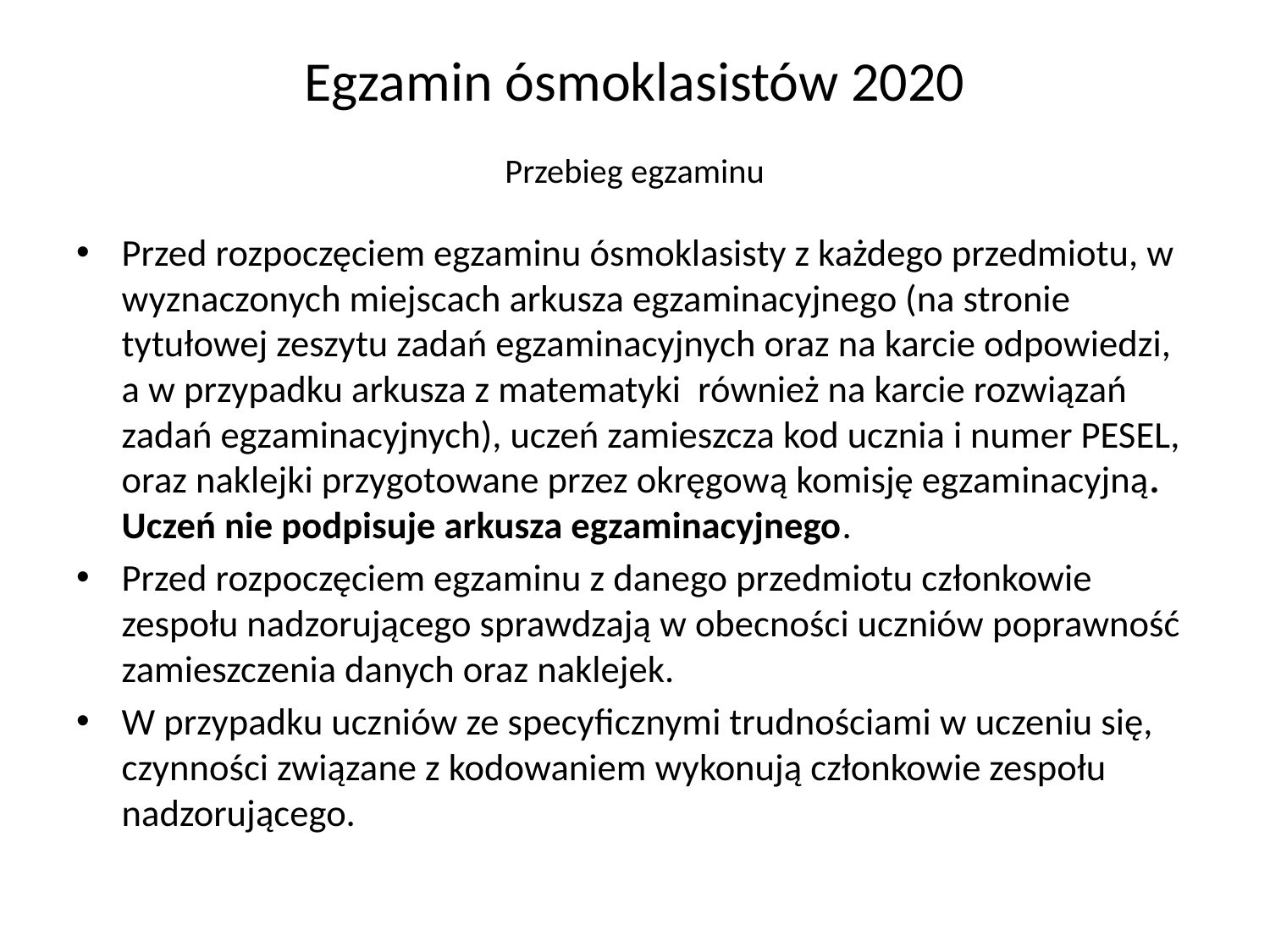

# Egzamin ósmoklasistów 2020 Przebieg egzaminu
Przed rozpoczęciem egzaminu ósmoklasisty z każdego przedmiotu, w wyznaczonych miejscach arkusza egzaminacyjnego (na stronie tytułowej zeszytu zadań egzaminacyjnych oraz na karcie odpowiedzi, a w przypadku arkusza z matematyki  również na karcie rozwiązań zadań egzaminacyjnych), uczeń zamieszcza kod ucznia i numer PESEL, oraz naklejki przygotowane przez okręgową komisję egzaminacyjną. Uczeń nie podpisuje arkusza egzaminacyjnego.
Przed rozpoczęciem egzaminu z danego przedmiotu członkowie zespołu nadzorującego sprawdzają w obecności uczniów poprawność zamieszczenia danych oraz naklejek.
W przypadku uczniów ze specyficznymi trudnościami w uczeniu się, czynności związane z kodowaniem wykonują członkowie zespołu nadzorującego.